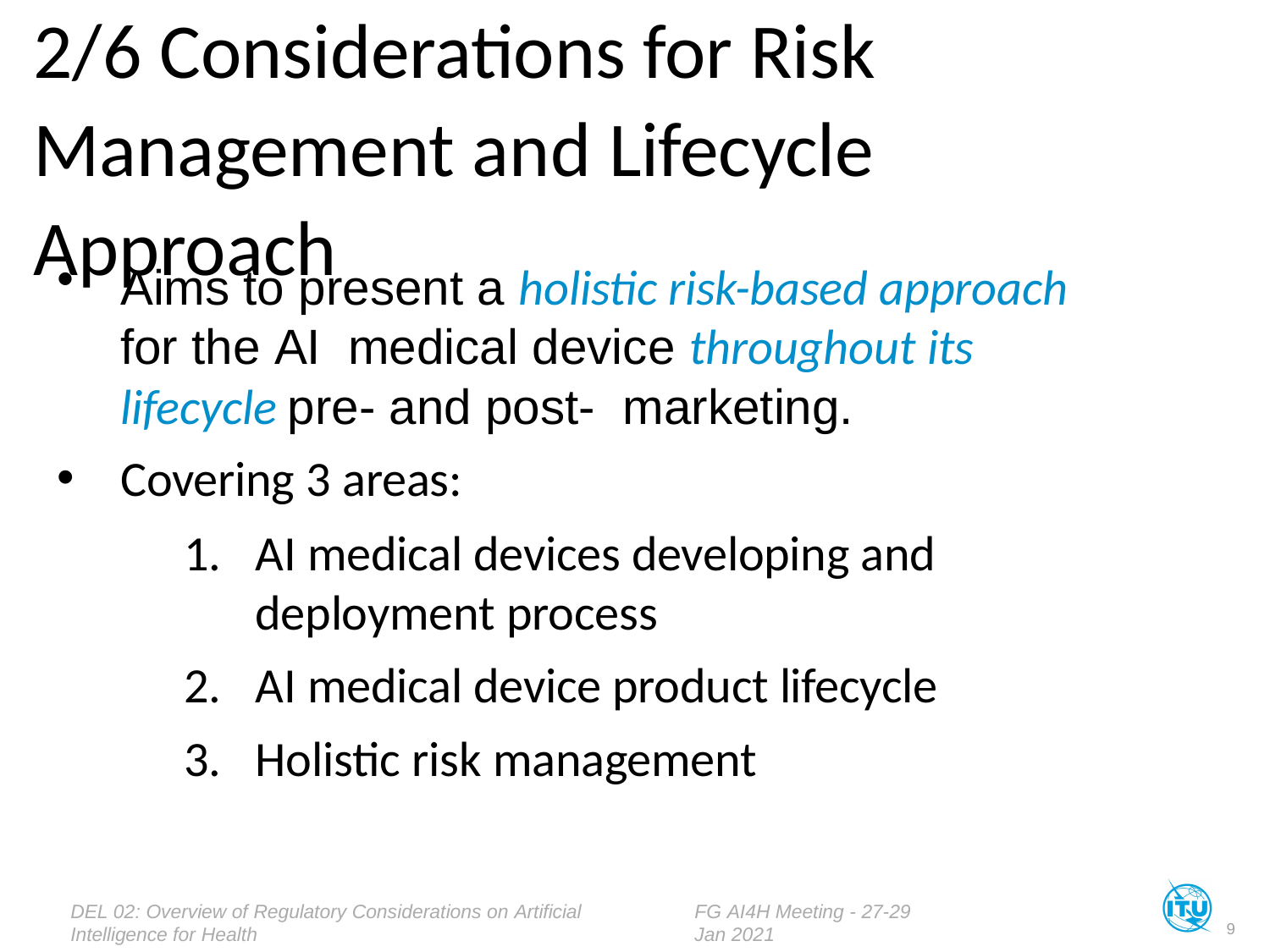

# 2/6 Considerations for Risk Management and Lifecycle  Approach
Aims to present a holistic risk-based approach for the AI  medical device throughout its lifecycle pre- and post-  marketing.
Covering 3 areas:
AI medical devices developing and deployment process
AI medical device product lifecycle
Holistic risk management

DEL 02: Overview of Regulatory Considerations on Artificial Intelligence for Health
FG AI4H Meeting - 27-29 Jan 2021
9